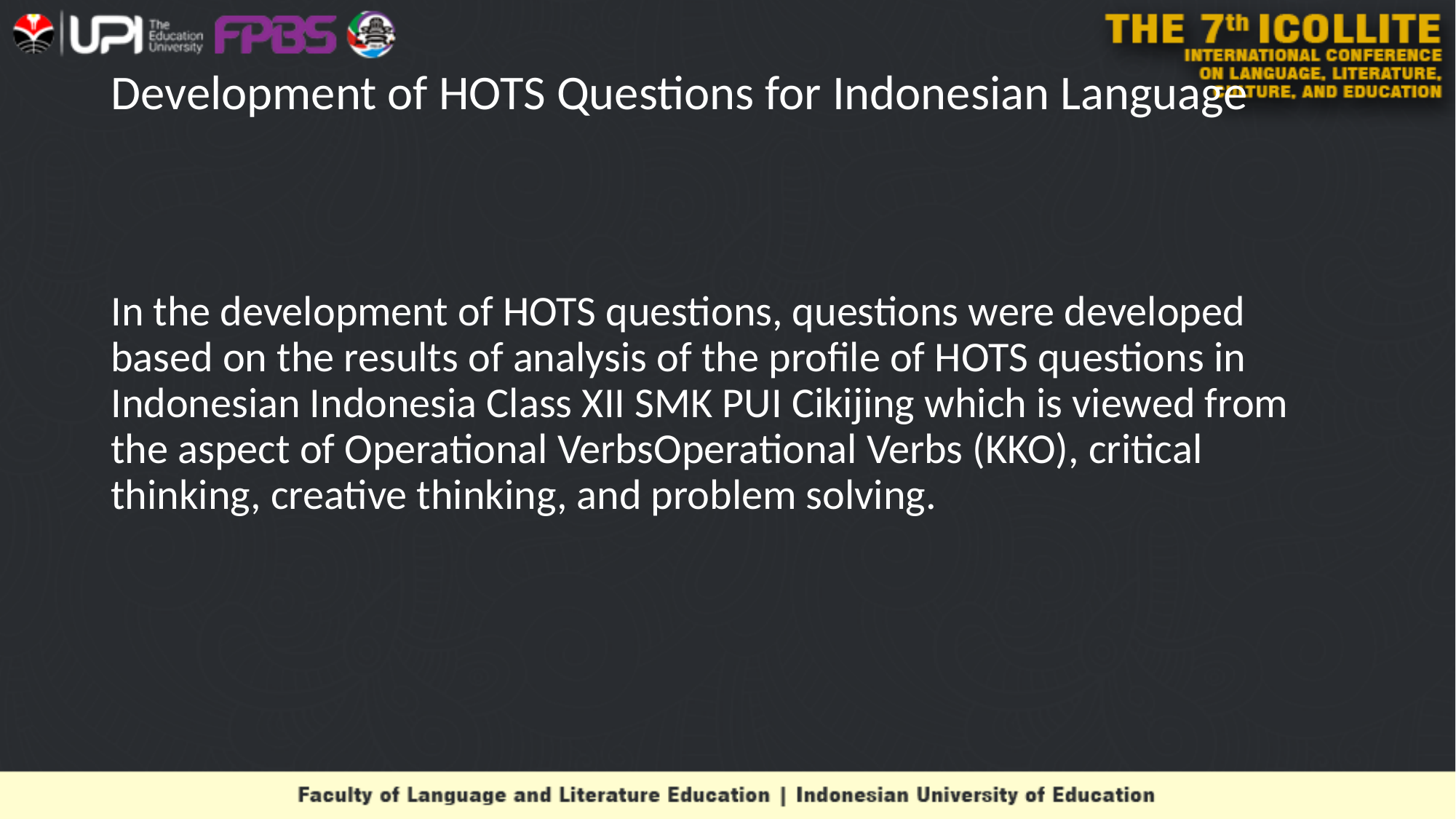

# Development of HOTS Questions for Indonesian Language

In the development of HOTS questions, questions were developed based on the results of analysis of the profile of HOTS questions in Indonesian Indonesia Class XII SMK PUI Cikijing which is viewed from the aspect of Operational VerbsOperational Verbs (KKO), critical thinking, creative thinking, and problem solving.